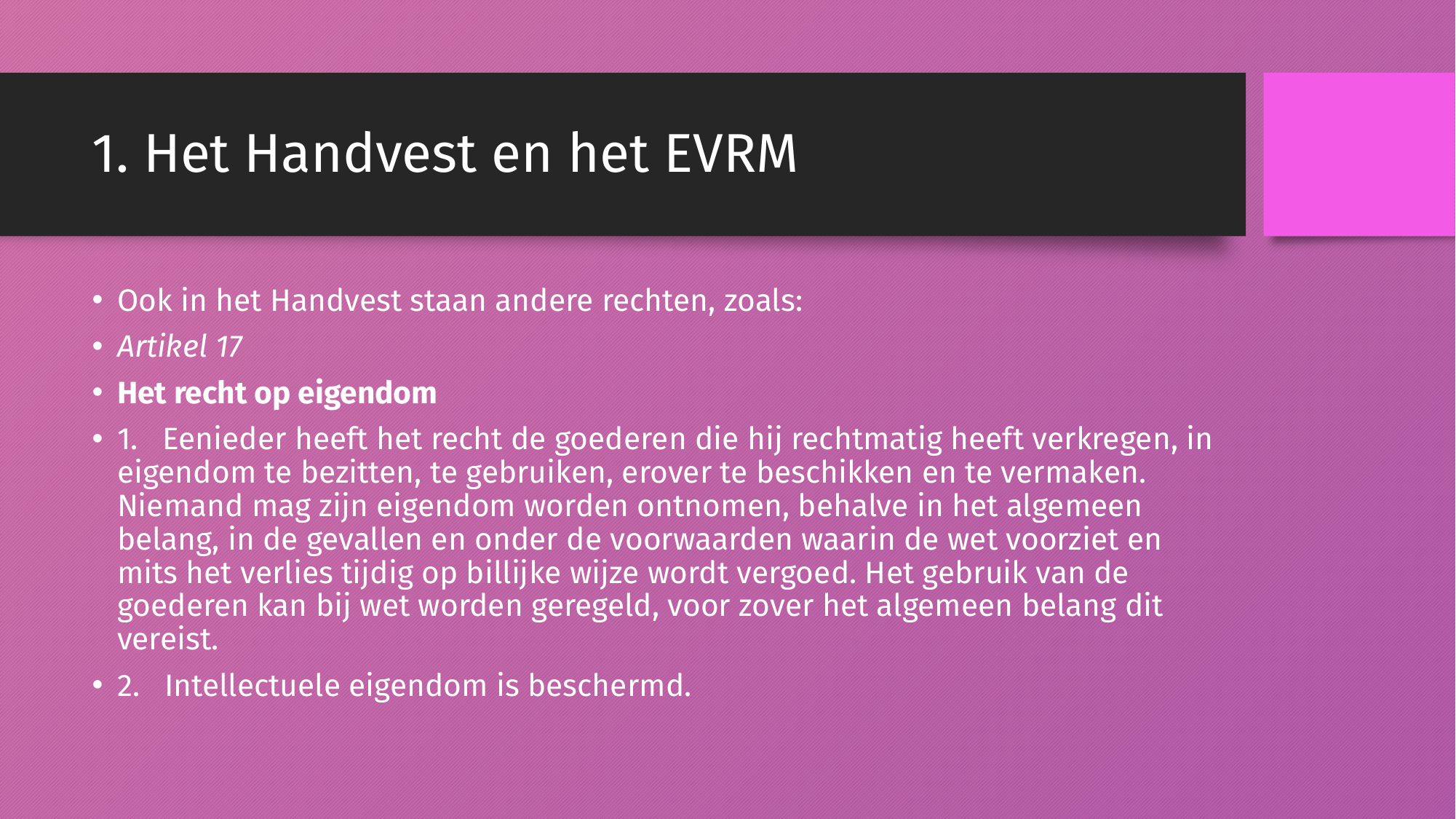

# 1. Het Handvest en het EVRM
Ook in het Handvest staan andere rechten, zoals:
Artikel 17
Het recht op eigendom
1.   Eenieder heeft het recht de goederen die hij rechtmatig heeft verkregen, in eigendom te bezitten, te gebruiken, erover te beschikken en te vermaken. Niemand mag zijn eigendom worden ontnomen, behalve in het algemeen belang, in de gevallen en onder de voorwaarden waarin de wet voorziet en mits het verlies tijdig op billijke wijze wordt vergoed. Het gebruik van de goederen kan bij wet worden geregeld, voor zover het algemeen belang dit vereist.
2.   Intellectuele eigendom is beschermd.